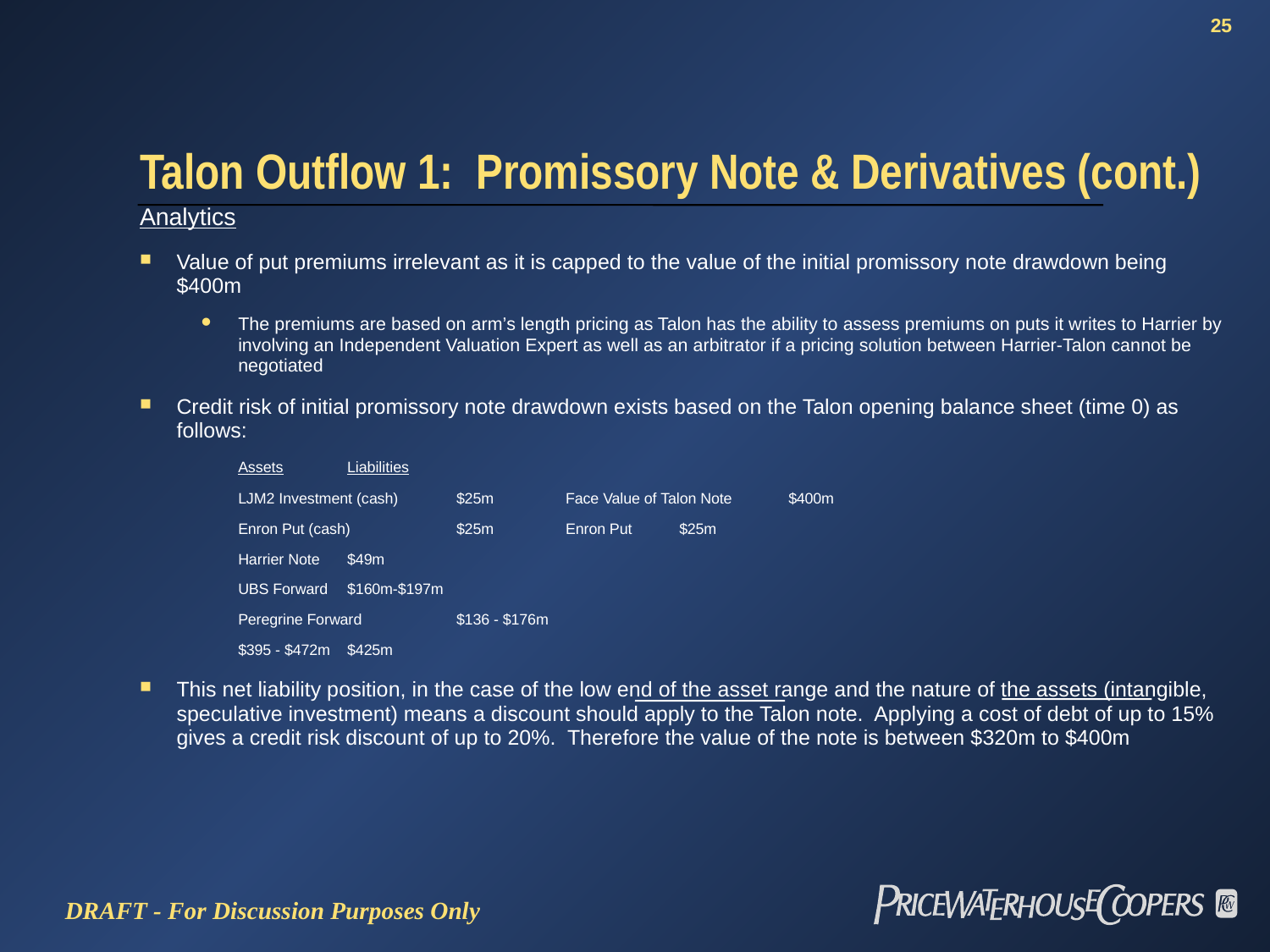

# Talon Outflow 1:  Promissory Note & Derivatives (cont.)
Analytics
Value of put premiums irrelevant as it is capped to the value of the initial promissory note drawdown being $400m
The premiums are based on arm’s length pricing as Talon has the ability to assess premiums on puts it writes to Harrier by involving an Independent Valuation Expert as well as an arbitrator if a pricing solution between Harrier-Talon cannot be negotiated
Credit risk of initial promissory note drawdown exists based on the Talon opening balance sheet (time 0) as follows:
	Assets				Liabilities
	LJM2 Investment (cash)		$25m	Face Value of Talon Note	 $400m
	Enron Put (cash)			$25m	Enron Put		 $25m
	Harrier Note			$49m
	UBS Forward 			$160m-$197m
	Peregrine Forward			$136 - $176m
					$395 - $472m			$425m
This net liability position, in the case of the low end of the asset range and the nature of the assets (intangible, speculative investment) means a discount should apply to the Talon note.  Applying a cost of debt of up to 15% gives a credit risk discount of up to 20%.  Therefore the value of the note is between $320m to $400m